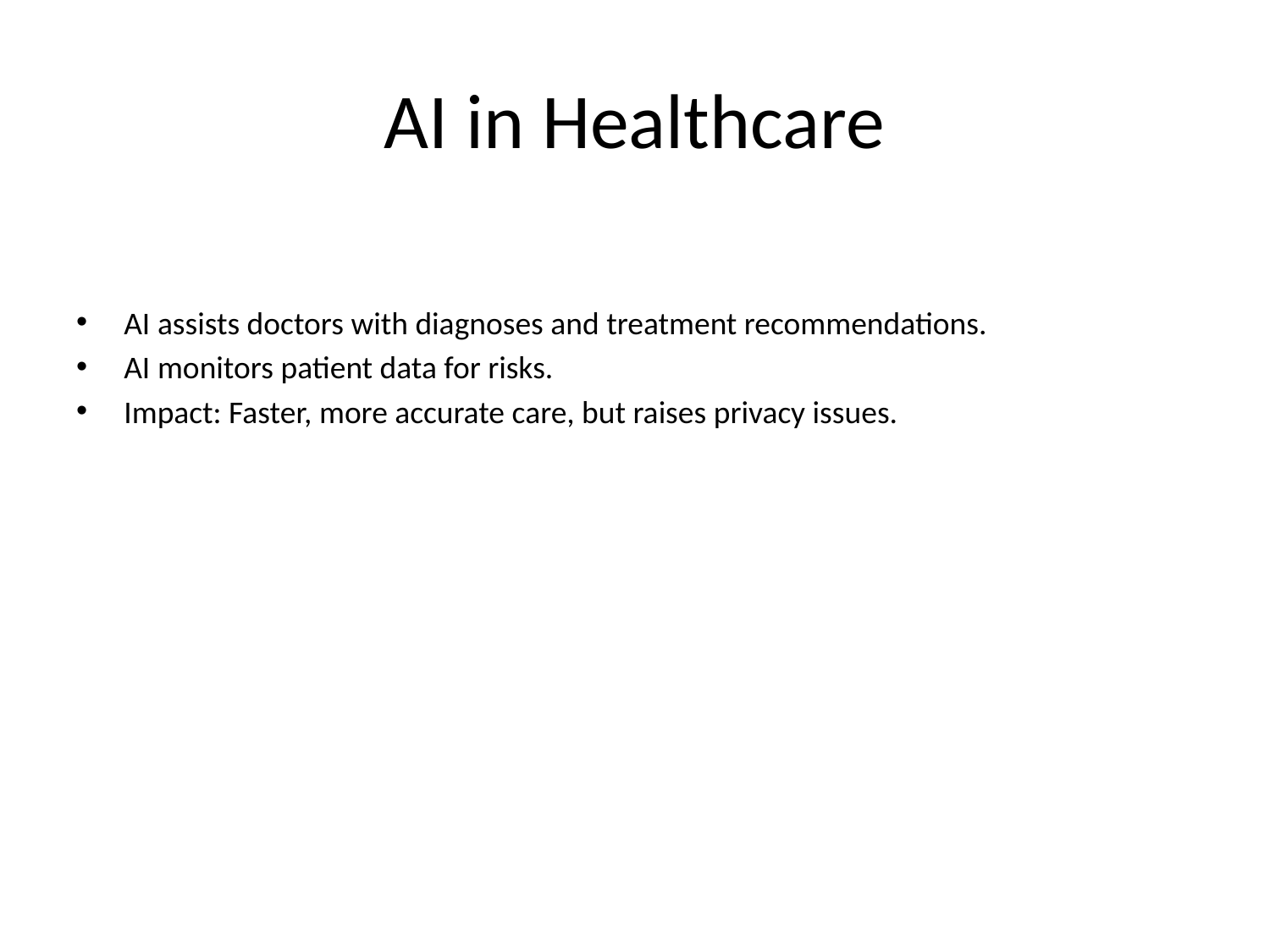

# AI in Healthcare

AI assists doctors with diagnoses and treatment recommendations.
AI monitors patient data for risks.
Impact: Faster, more accurate care, but raises privacy issues.